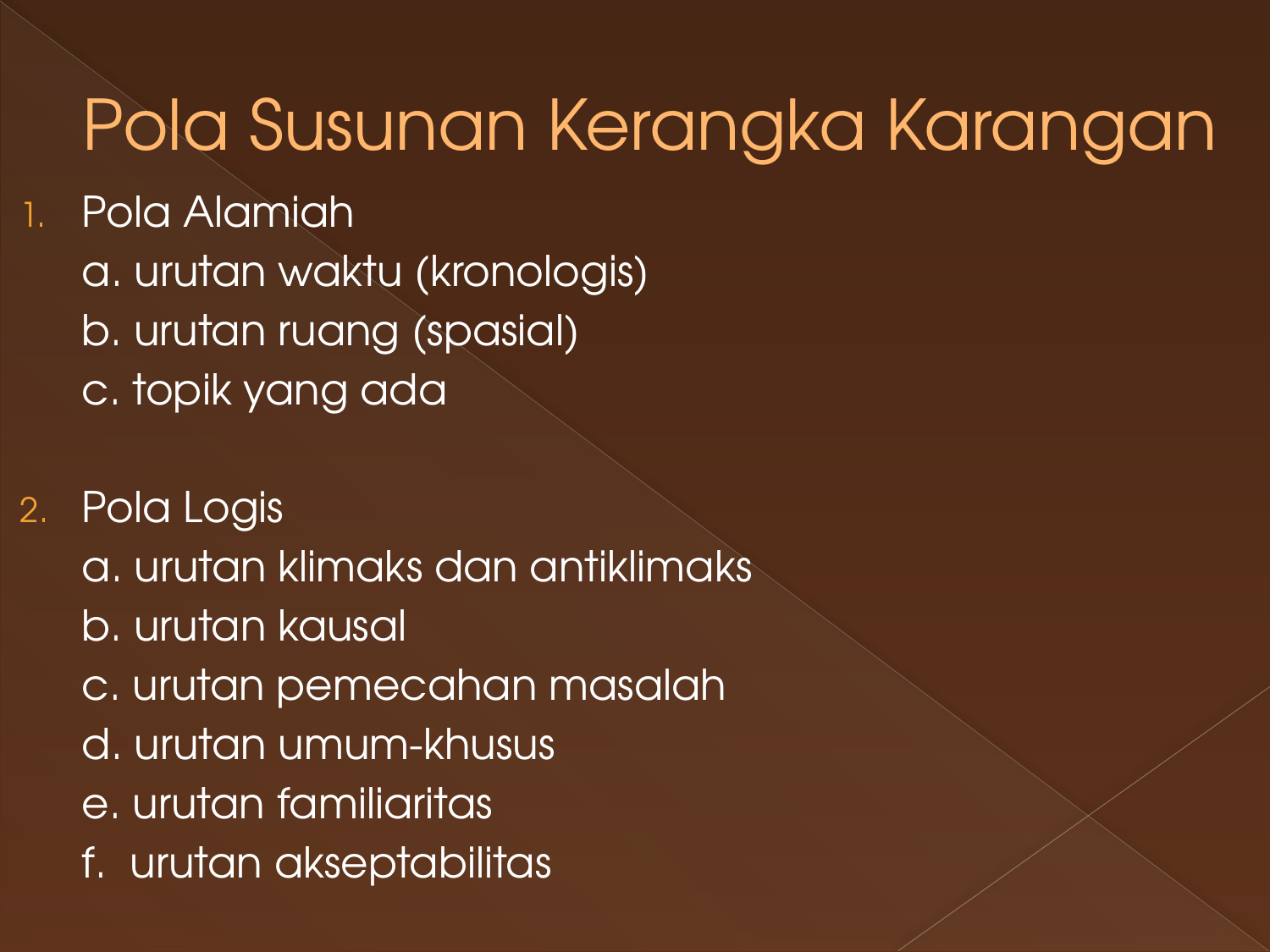

# Pola Susunan Kerangka Karangan
Pola Alamiah
	a. urutan waktu (kronologis)
	b. urutan ruang (spasial)
	c. topik yang ada

Pola Logis
	a. urutan klimaks dan antiklimaks
	b. urutan kausal
	c. urutan pemecahan masalah
	d. urutan umum-khusus
	e. urutan familiaritas
	f.  urutan akseptabilitas